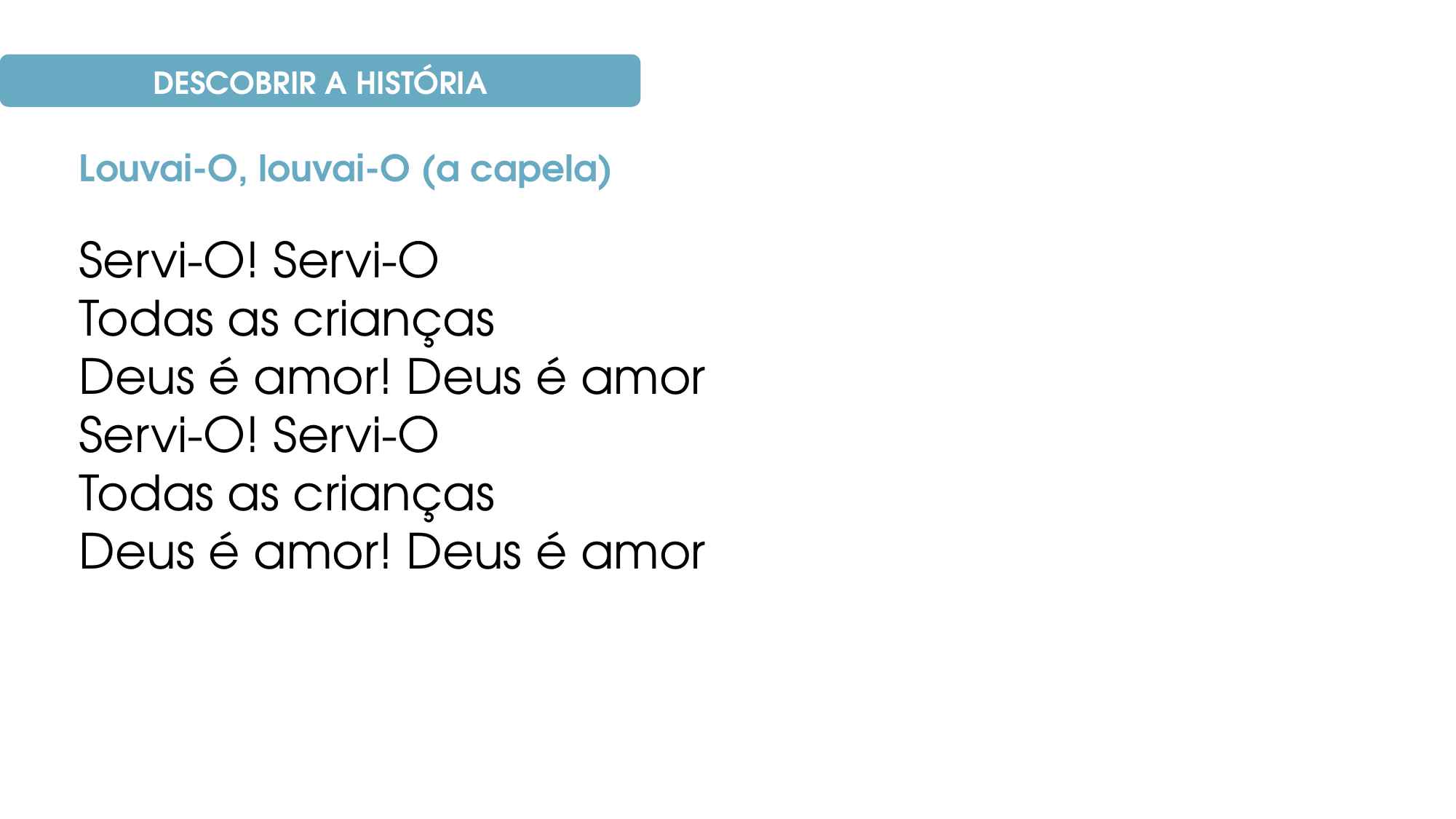

DESCOBRIR A HISTÓRIA

# Louvai-O, louvai-O (a capela)
Servi-O! Servi-O
Todas as crianças
Deus é amor! Deus é amor
Servi-O! Servi-O
Todas as crianças
Deus é amor! Deus é amor